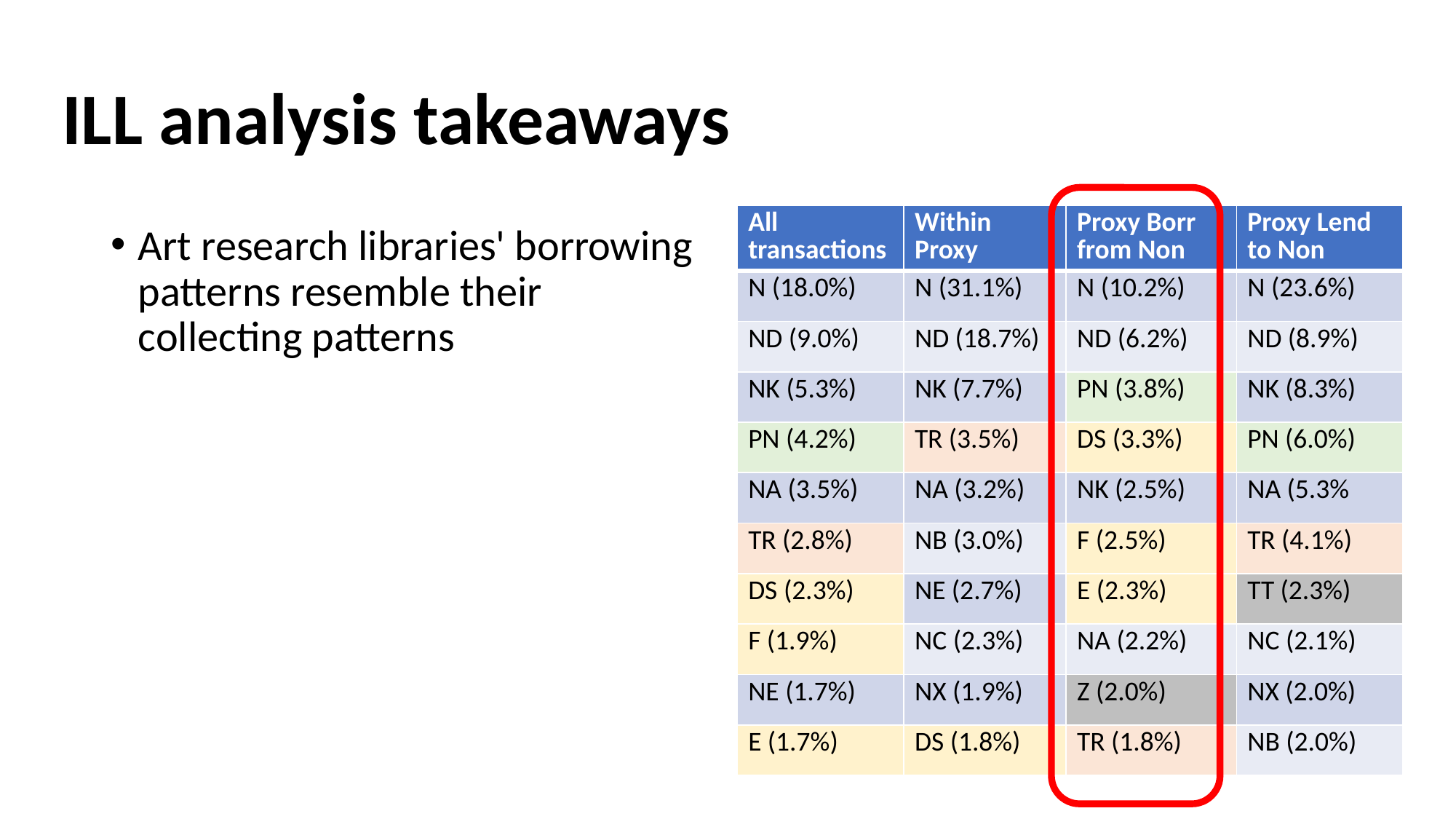

# ILL analysis takeaways

| All transactions | Within Proxy | Proxy Borr from Non | Proxy Lend to Non |
| --- | --- | --- | --- |
| N (18.0%) | N (31.1%) | N (10.2%) | N (23.6%) |
| ND (9.0%) | ND (18.7%) | ND (6.2%) | ND (8.9%) |
| NK (5.3%) | NK (7.7%) | PN (3.8%) | NK (8.3%) |
| PN (4.2%) | TR (3.5%) | DS (3.3%) | PN (6.0%) |
| NA (3.5%) | NA (3.2%) | NK (2.5%) | NA (5.3% |
| TR (2.8%) | NB (3.0%) | F (2.5%) | TR (4.1%) |
| DS (2.3%) | NE (2.7%) | E (2.3%) | TT (2.3%) |
| F (1.9%) | NC (2.3%) | NA (2.2%) | NC (2.1%) |
| NE (1.7%) | NX (1.9%) | Z (2.0%) | NX (2.0%) |
| E (1.7%) | DS (1.8%) | TR (1.8%) | NB (2.0%) |
Art research libraries' borrowing patterns resemble their collecting patterns